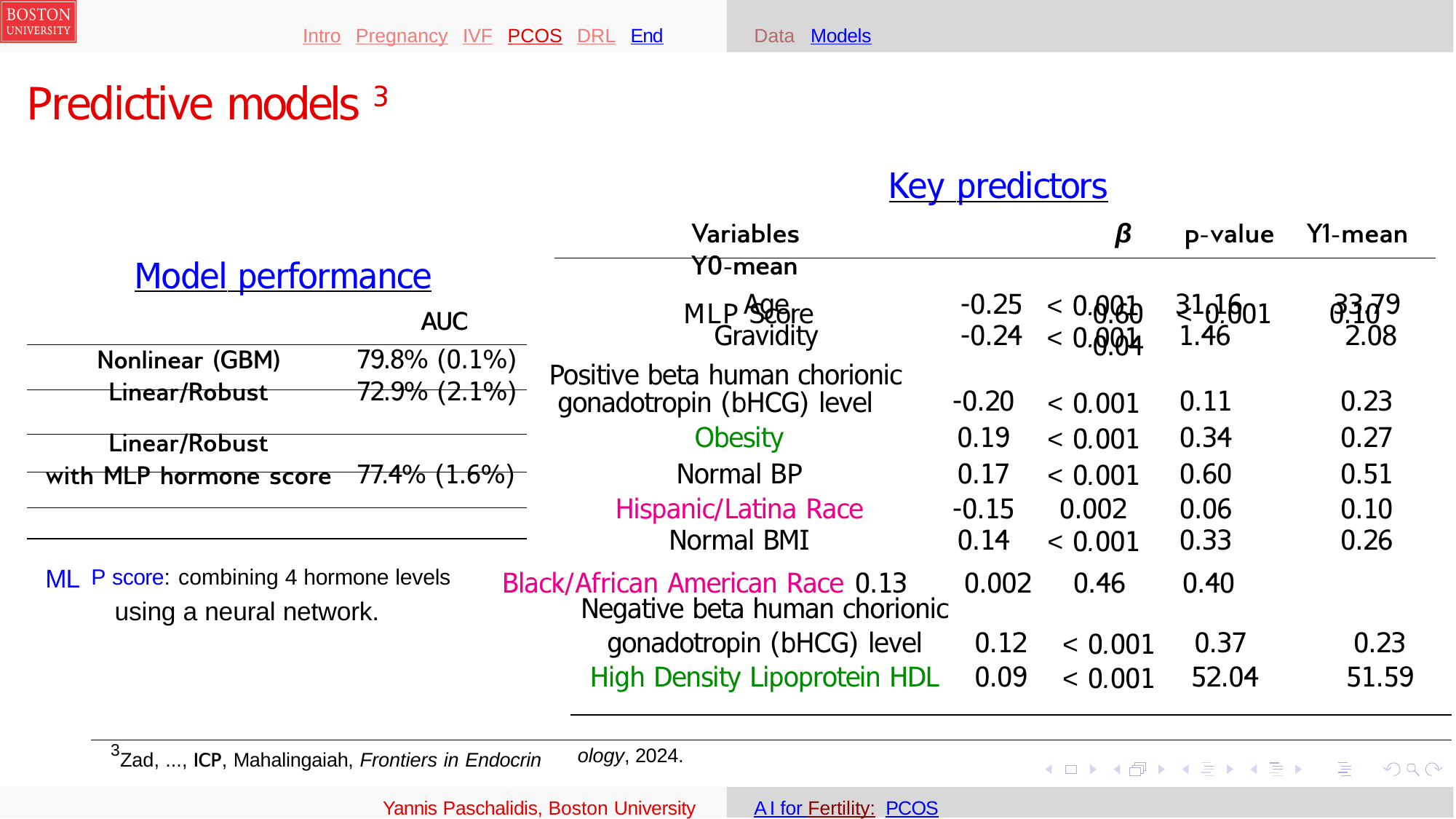

Intro Pregnancy IVF PCOS DRL End
Data Models
Predictive models 3
	Key predictors
Variables	β	p-value  Y1-mean  Y0-mean
MLP Score	0.60	< 0.001	0.10	0.04
	Model performance
AUC

| Age | -0.25 | < 0.001 | 31.16 | 33.79 |
| --- | --- | --- | --- | --- |
| Gravidity | -0.24 | < 0.001 | 1.46 | 2.08 |
| Nonlinear (GBM) Linear/Robust | 79.8% (0.1%) 72.9% (2.1%) | Positive beta human chorionic gonadotropin (bHCG) level | -0.20 | < 0.001 | 0.11 | 0.23 |
| --- | --- | --- | --- | --- | --- | --- |
| Linear/Robust |  | Obesity | 0.19 | < 0.001 | 0.34 | 0.27 |
| with MLP hormone score | 77.4% (1.6%) | Normal BP | 0.17 | < 0.001 | 0.60 | 0.51 |
|  |  | Hispanic/Latina Race | -0.15 | 0.002 | 0.06 | 0.10 |
|  |  | Normal BMI | 0.14 | < 0.001 | 0.33 | 0.26 |

ML
| P score: combining 4 hormone levels Black/African American Race 0.13 0.002 0.46 0.40 |  |  |  |  |  |
| --- | --- | --- | --- | --- | --- |
| using a neural network. | Negative beta human chorionic |  |  |  |  |
|  | gonadotropin (bHCG) level | 0.12 | < 0.001 | 0.37 | 0.23 |
|  | High Density Lipoprotein HDL | 0.09 | < 0.001 | 52.04 | 51.59 |
|  |  |  |  |  |  |
| 3Zad, ..., ICP, Mahalingaiah, Frontiers in Endocrin | ology, 2024. |  |  |  |  |

Yannis Paschalidis, Boston University
AI for Fertility: PCOS
9/12